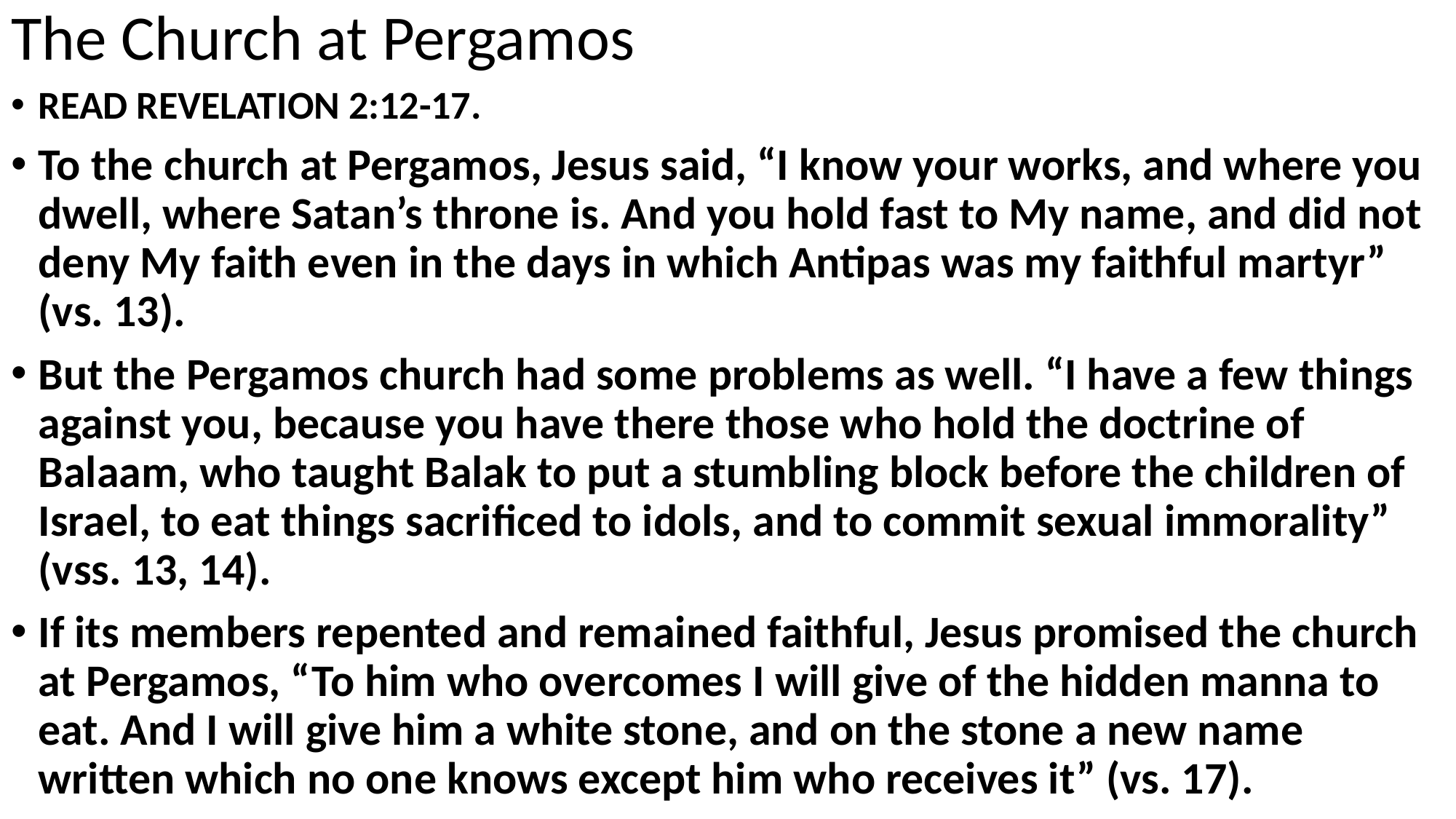

# The Church at Pergamos
READ REVELATION 2:12-17.
To the church at Pergamos, Jesus said, “I know your works, and where you dwell, where Satan’s throne is. And you hold fast to My name, and did not deny My faith even in the days in which Antipas was my faithful martyr” (vs. 13).
But the Pergamos church had some problems as well. “I have a few things against you, because you have there those who hold the doctrine of Balaam, who taught Balak to put a stumbling block before the children of Israel, to eat things sacrificed to idols, and to commit sexual immorality” (vss. 13, 14).
If its members repented and remained faithful, Jesus promised the church at Pergamos, “To him who overcomes I will give of the hidden manna to eat. And I will give him a white stone, and on the stone a new name written which no one knows except him who receives it” (vs. 17).